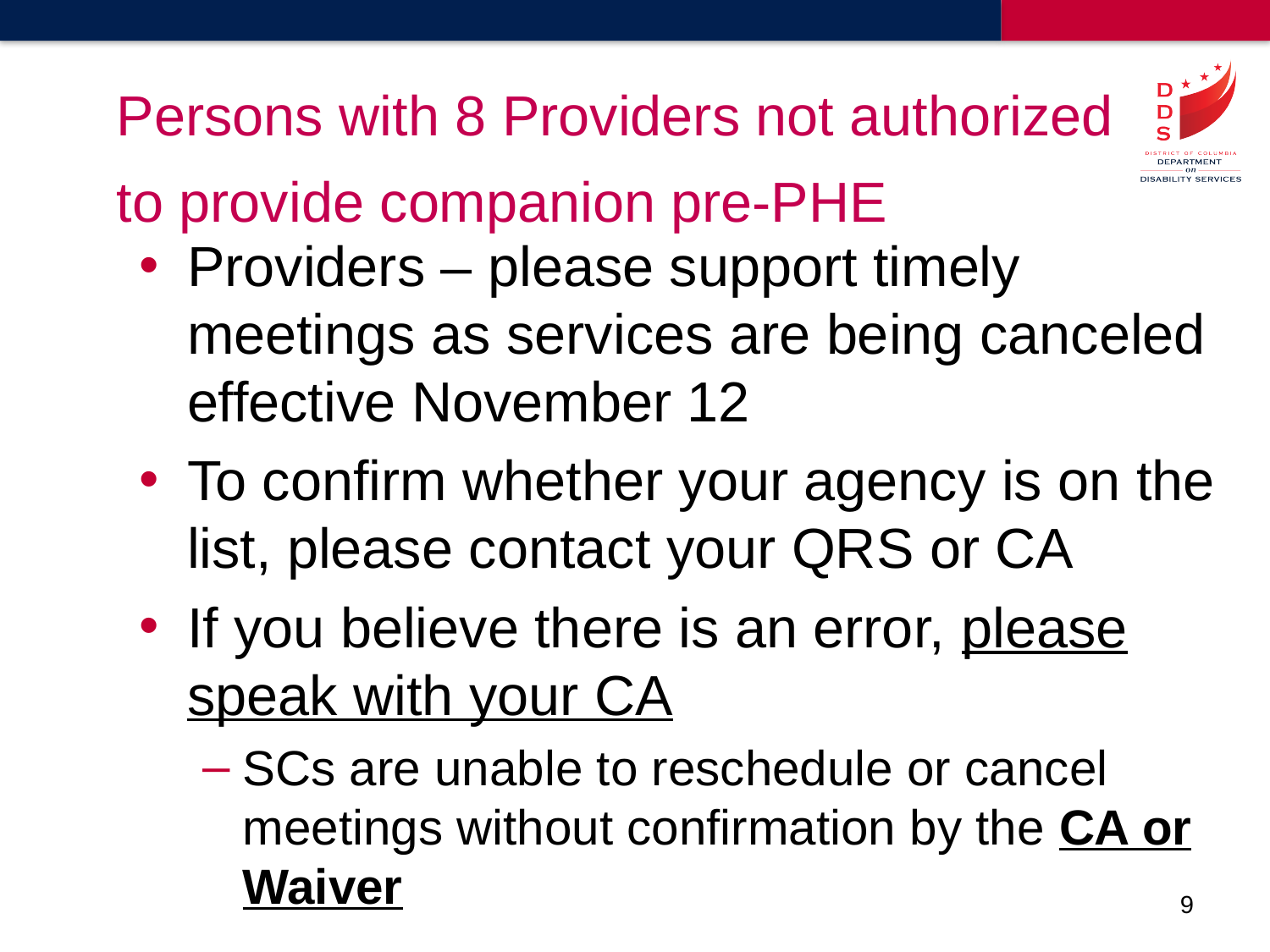

# Persons with 8 Providers not authorized to provide companion pre-PHE
Providers – please support timely meetings as services are being canceled effective November 12
To confirm whether your agency is on the list, please contact your QRS or CA
If you believe there is an error, please speak with your CA
SCs are unable to reschedule or cancel meetings without confirmation by the CA or Waiver
9